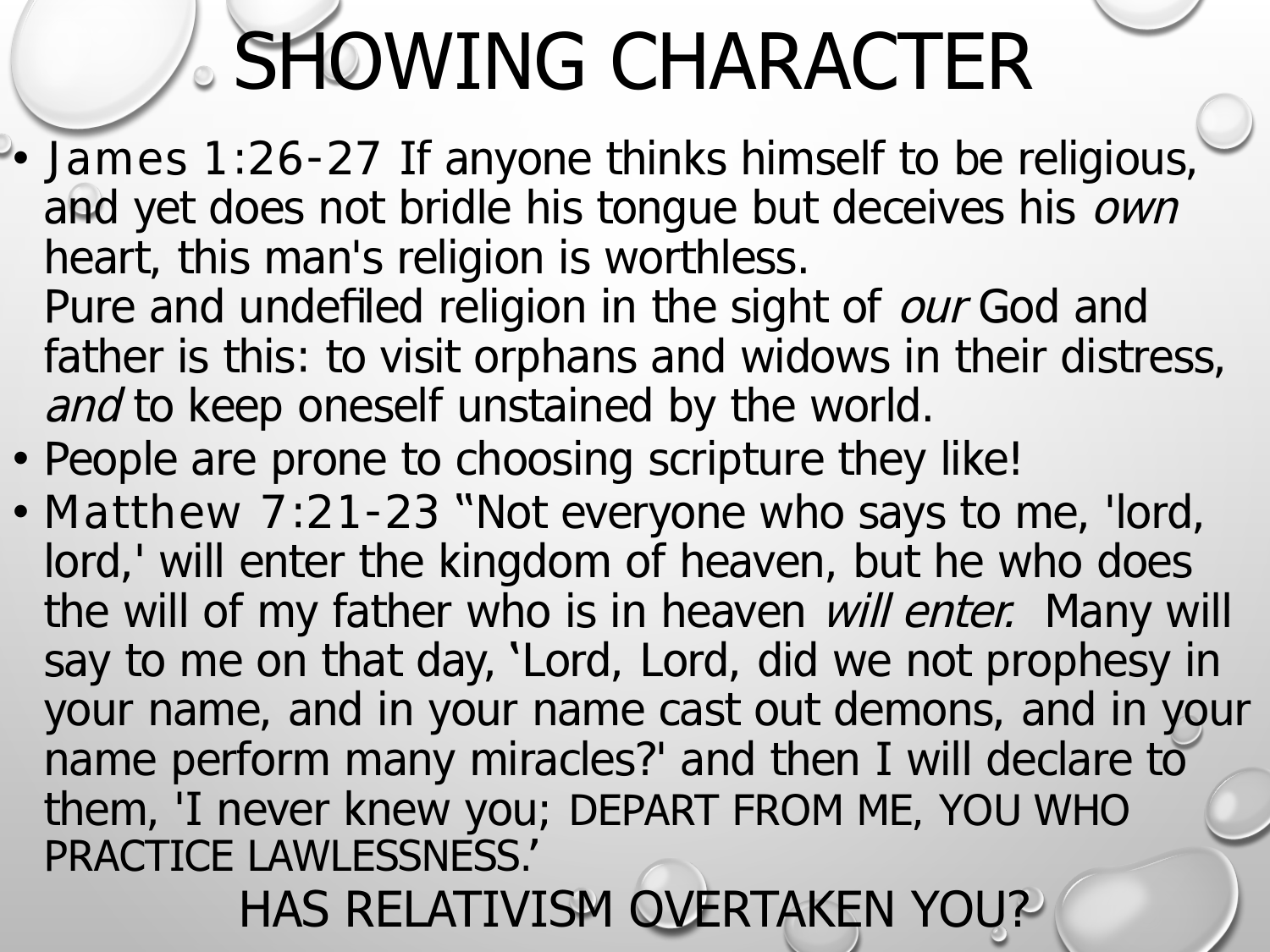

# SHOWING CHARACTER
James 1:26-27 If anyone thinks himself to be religious, and yet does not bridle his tongue but deceives his own heart, this man's religion is worthless.
Pure and undefiled religion in the sight of our God and father is this: to visit orphans and widows in their distress, and to keep oneself unstained by the world.
People are prone to choosing scripture they like!
Matthew 7:21-23 “Not everyone who says to me, 'lord, lord,' will enter the kingdom of heaven, but he who does the will of my father who is in heaven will enter.  Many will say to me on that day, ‘Lord, Lord, did we not prophesy in your name, and in your name cast out demons, and in your name perform many miracles?' and then I will declare to them, 'I never knew you; DEPART FROM ME, YOU WHO PRACTICE LAWLESSNESS.’
HAS RELATIVISM OVERTAKEN YOU?